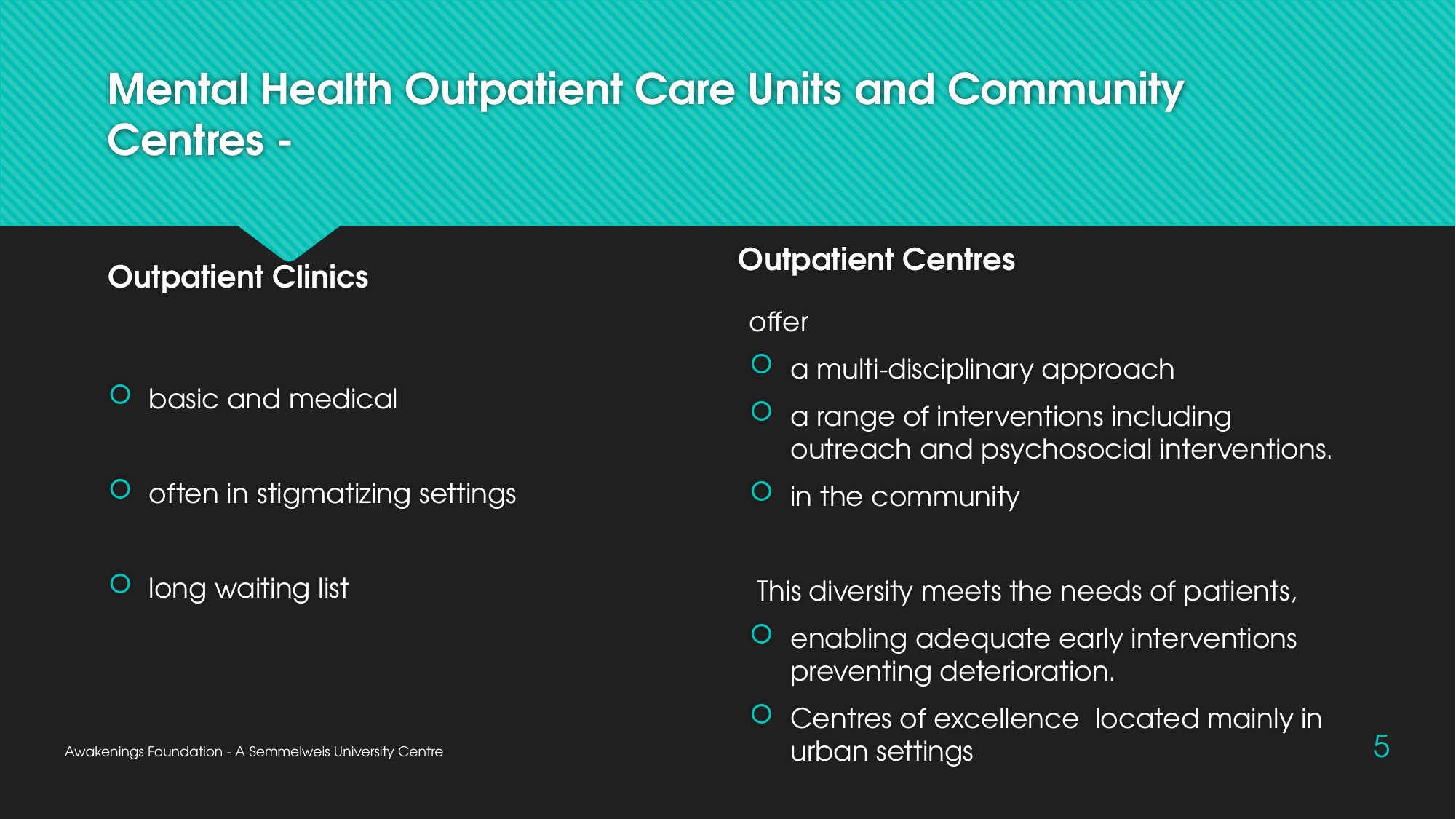

# Mental Health Outpatient Care Units and Community Centres -
Outpatient Centres
Outpatient Clinics
offer
a multi-disciplinary approach
a range of interventions including outreach and psychosocial interventions.
in the community

 This diversity meets the needs of patients,
enabling adequate early interventions preventing deterioration.
Centres of excellence  located mainly in urban settings

basic and medical

often in stigmatizing settings

long waiting list

5
Awakenings Foundation - A Semmelweis University Centre